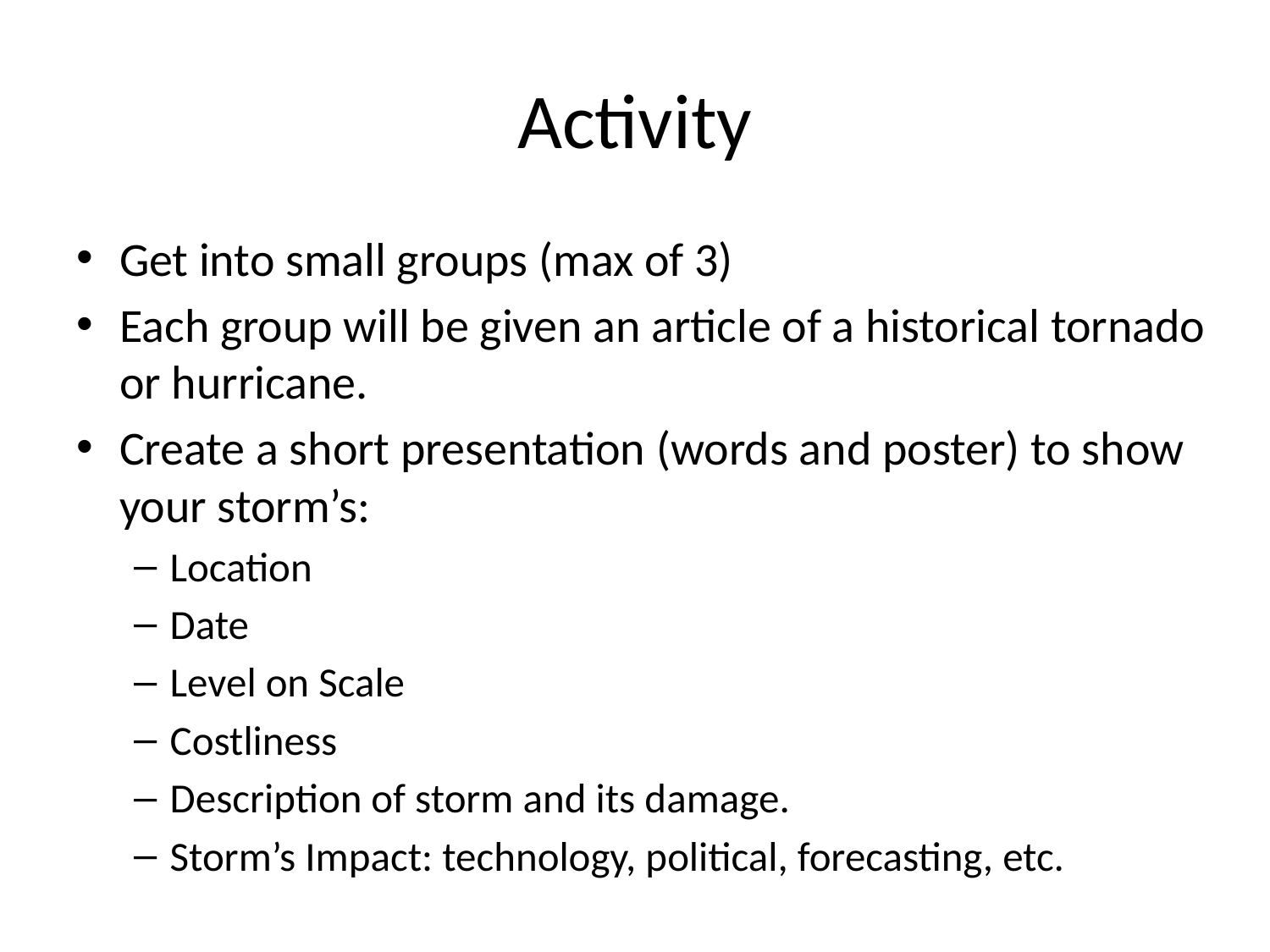

# Activity
Get into small groups (max of 3)
Each group will be given an article of a historical tornado or hurricane.
Create a short presentation (words and poster) to show your storm’s:
Location
Date
Level on Scale
Costliness
Description of storm and its damage.
Storm’s Impact: technology, political, forecasting, etc.